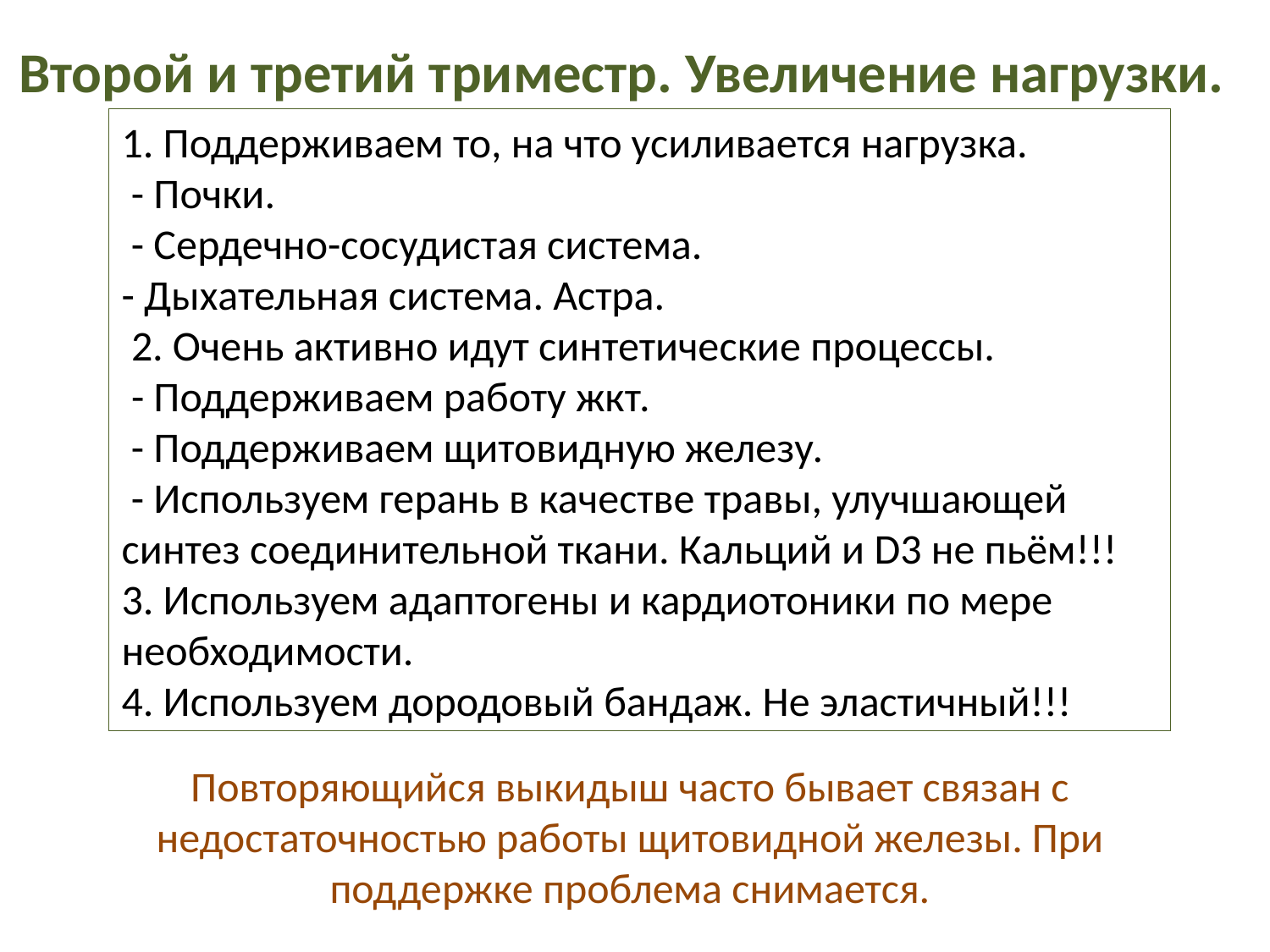

Второй и третий триместр. Увеличение нагрузки.
1. Поддерживаем то, на что усиливается нагрузка.
 - Почки.
 - Сердечно-сосудистая система.
- Дыхательная система. Астра.
 2. Очень активно идут синтетические процессы.
 - Поддерживаем работу жкт.
 - Поддерживаем щитовидную железу.
 - Используем герань в качестве травы, улучшающей синтез соединительной ткани. Кальций и D3 не пьём!!!
3. Используем адаптогены и кардиотоники по мере необходимости.
4. Используем дородовый бандаж. Не эластичный!!!
Повторяющийся выкидыш часто бывает связан с недостаточностью работы щитовидной железы. При поддержке проблема снимается.